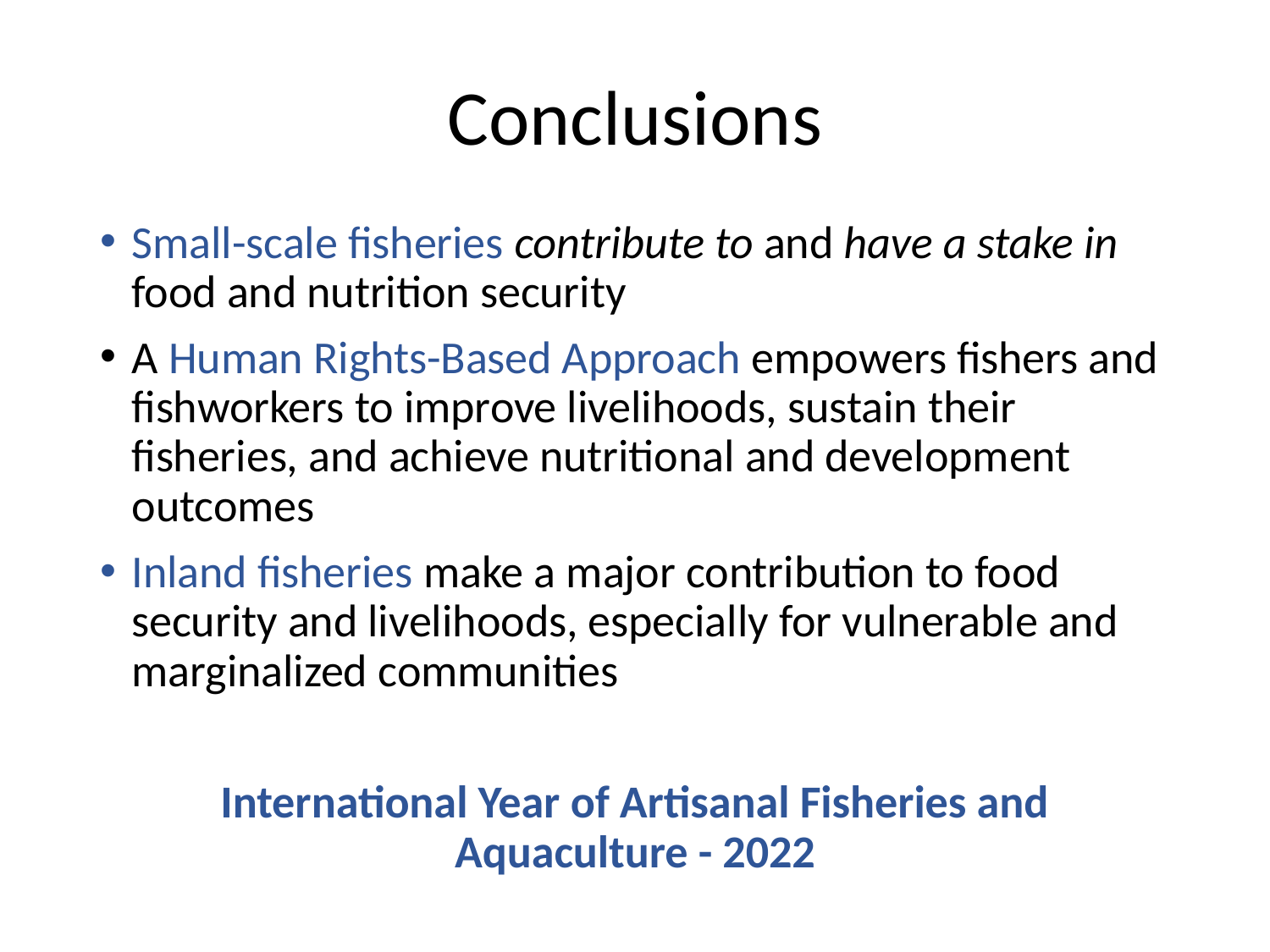

# Conclusions
Small-scale fisheries contribute to and have a stake in food and nutrition security
A Human Rights-Based Approach empowers fishers and fishworkers to improve livelihoods, sustain their fisheries, and achieve nutritional and development outcomes
Inland fisheries make a major contribution to food security and livelihoods, especially for vulnerable and marginalized communities

International Year of Artisanal Fisheries and Aquaculture - 2022